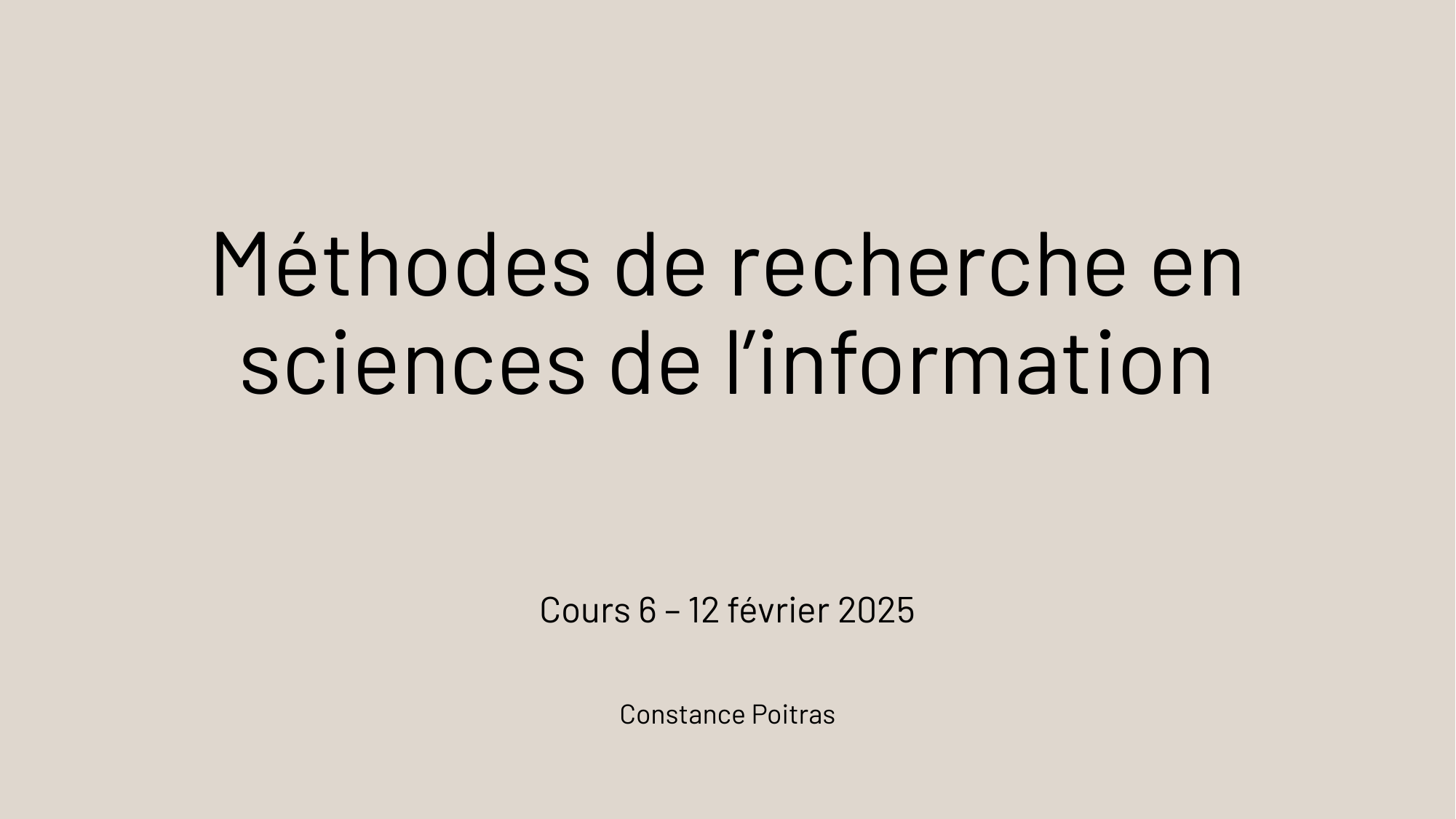

# Méthodes de recherche en sciences de l’information
Cours 6 – 12 février 2025

Constance Poitras